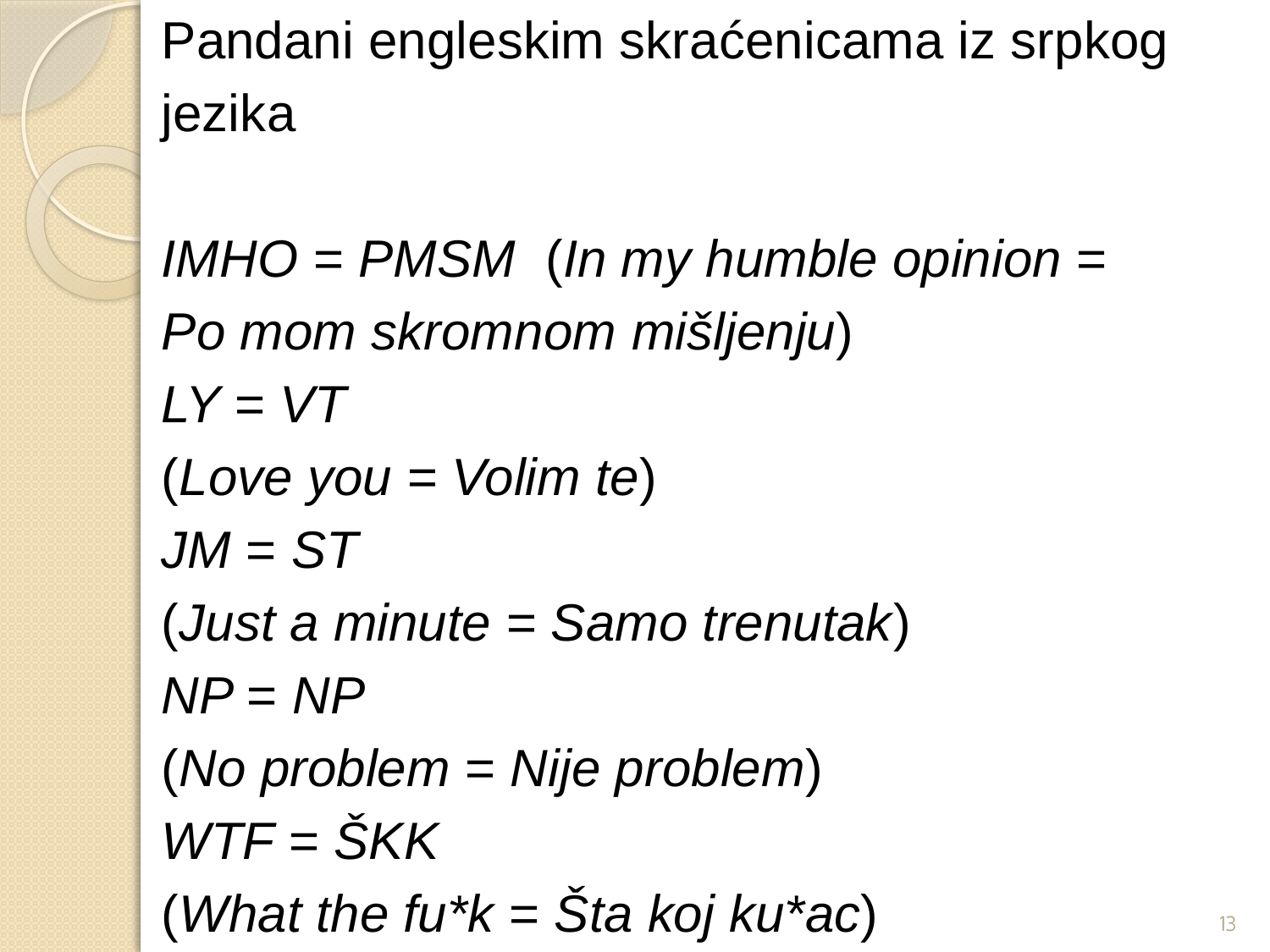

Pandani engleskim skraćenicama iz srpkog
jezika

IMHO = PMSM  (In my humble opinion =
Po mom skromnom mišljenju)
LY = VT
(Love you = Volim te)
JM = ST
(Just a minute = Samo trenutak)
NP = NP
(No problem = Nije problem)
WTF = ŠKK
(What the fu*k = Šta koj ku*ac)

13